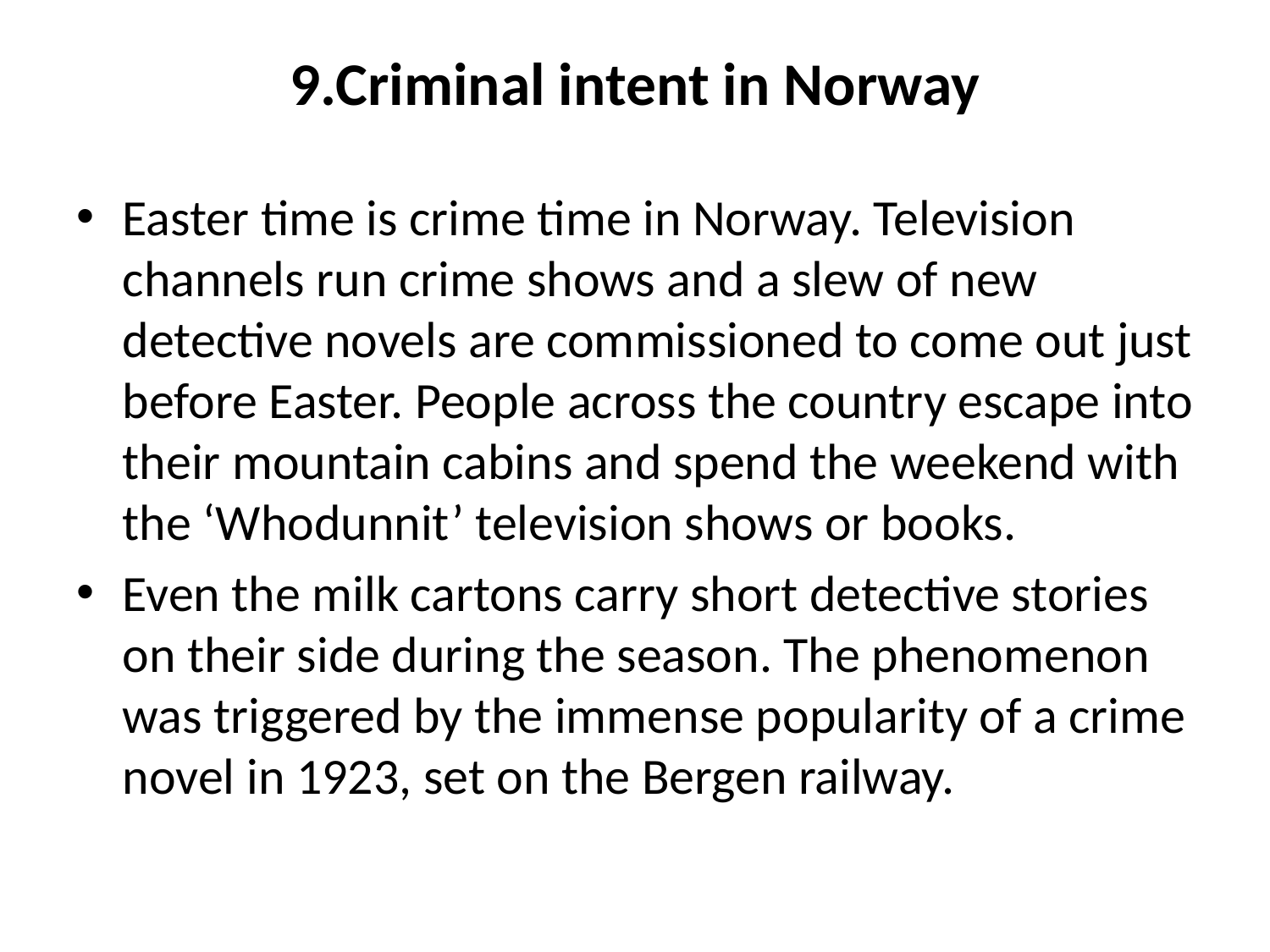

# 9.Criminal intent in Norway
Easter time is crime time in Norway. Television channels run crime shows and a slew of new detective novels are commissioned to come out just before Easter. People across the country escape into their mountain cabins and spend the weekend with the ‘Whodunnit’ television shows or books.
Even the milk cartons carry short detective stories on their side during the season. The phenomenon was triggered by the immense popularity of a crime novel in 1923, set on the Bergen railway.